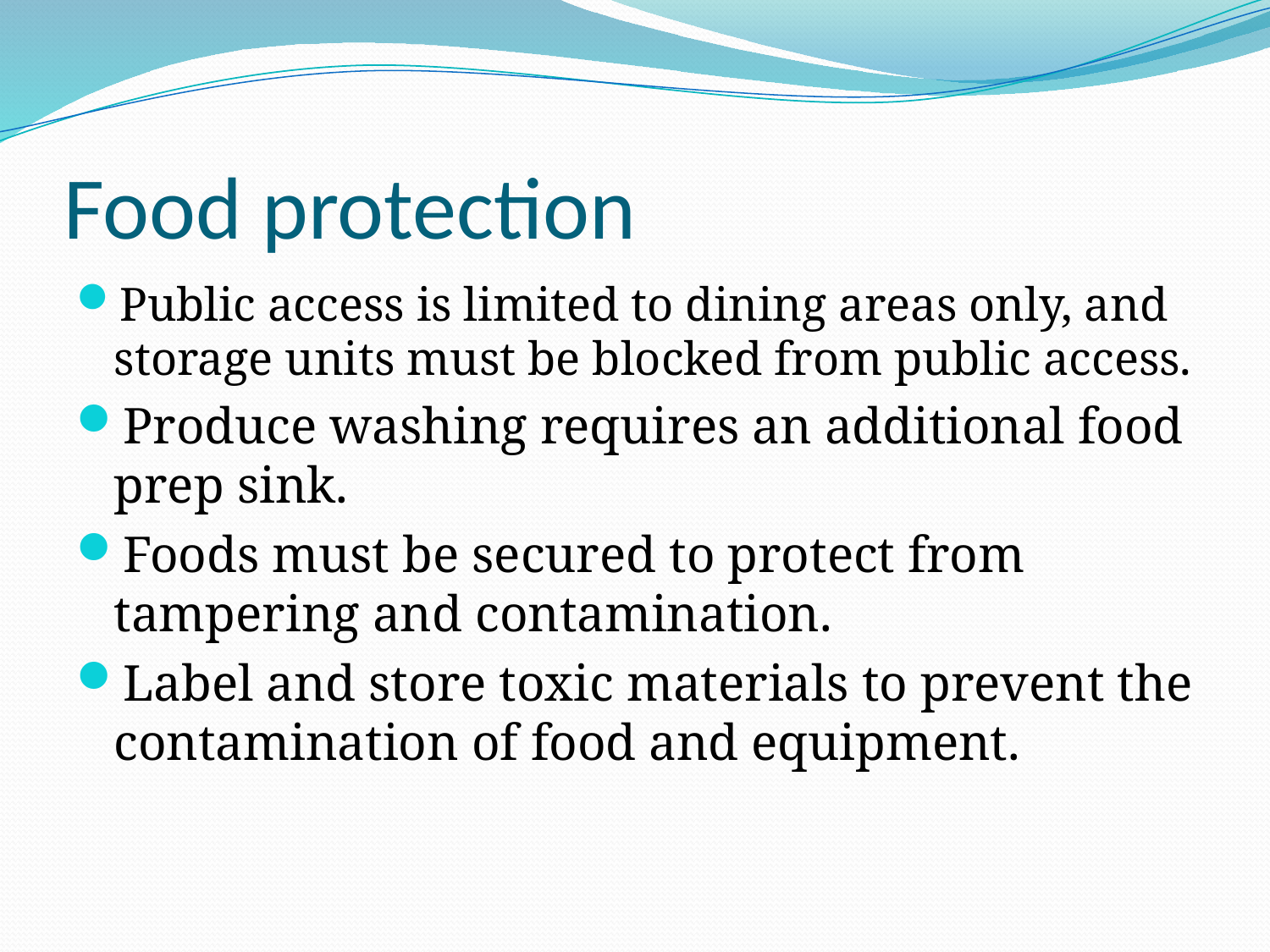

# Food protection
Public access is limited to dining areas only, and storage units must be blocked from public access.
Produce washing requires an additional food prep sink.
Foods must be secured to protect from tampering and contamination.
Label and store toxic materials to prevent the contamination of food and equipment.